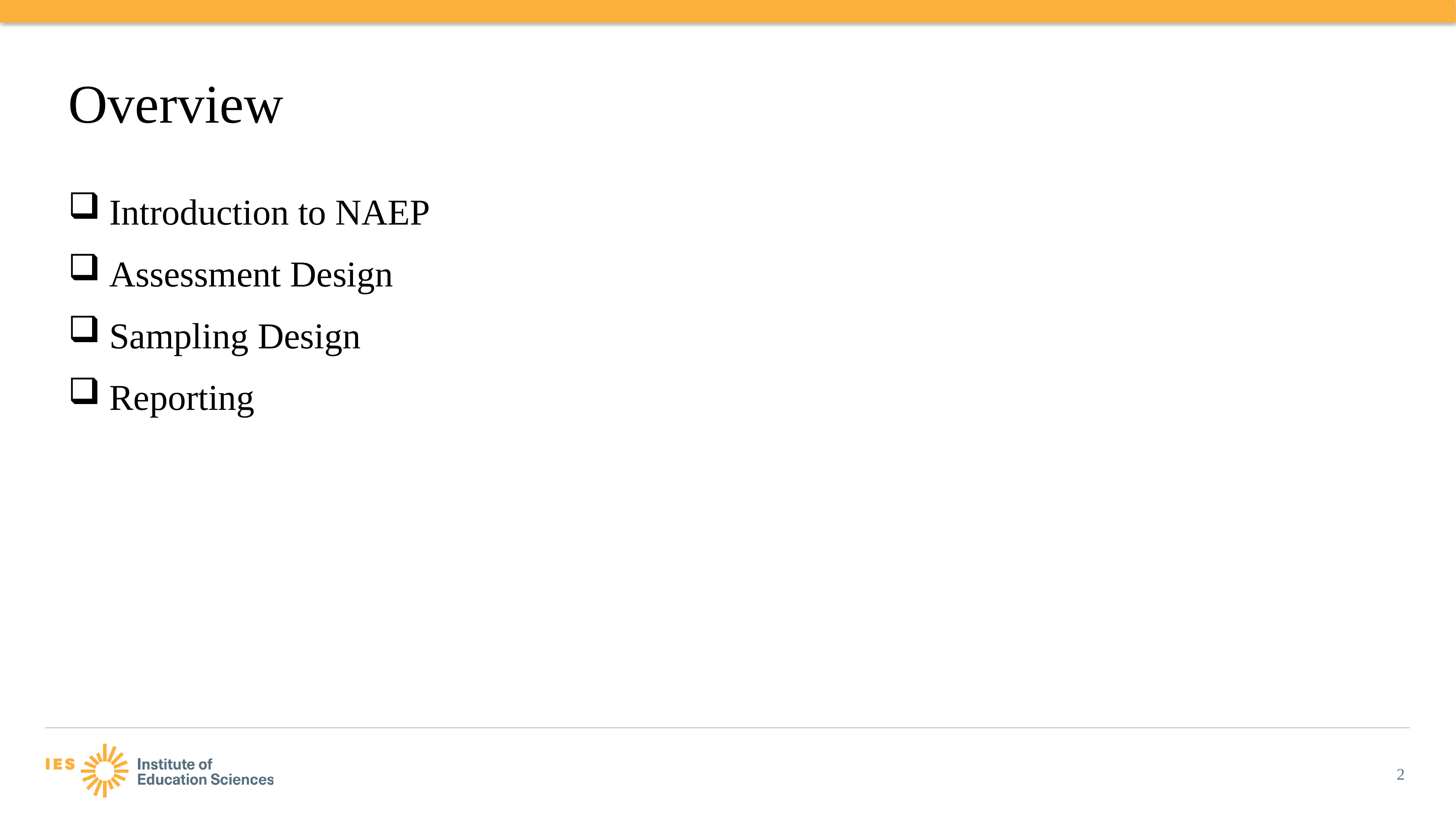

# Overview
Introduction to NAEP
Assessment Design
Sampling Design
Reporting

2